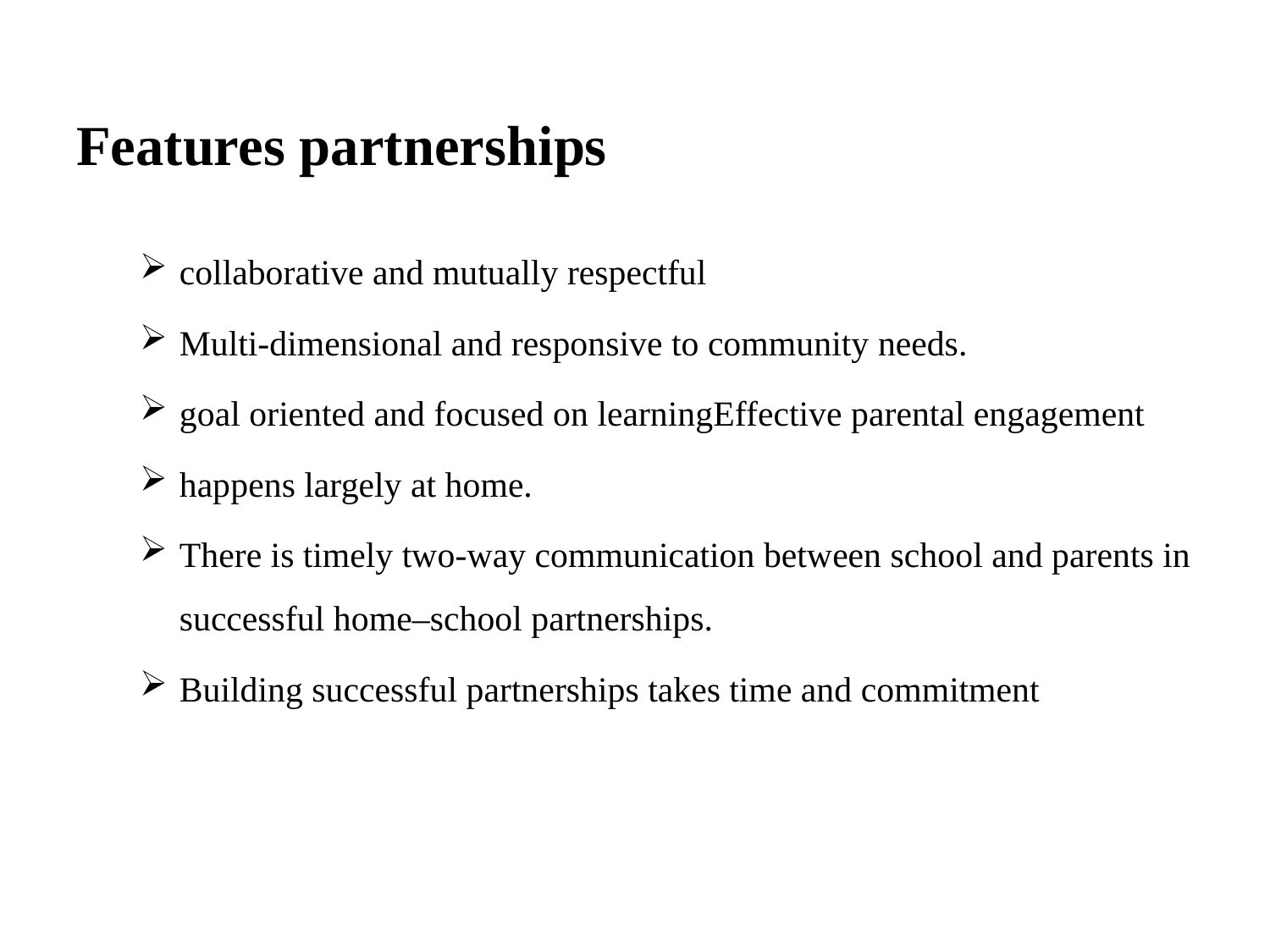

# Features partnerships
collaborative and mutually respectful
Multi-dimensional and responsive to community needs.
goal oriented and focused on learningEffective parental engagement
happens largely at home.
There is timely two-way communication between school and parents in successful home–school partnerships.
Building successful partnerships takes time and commitment